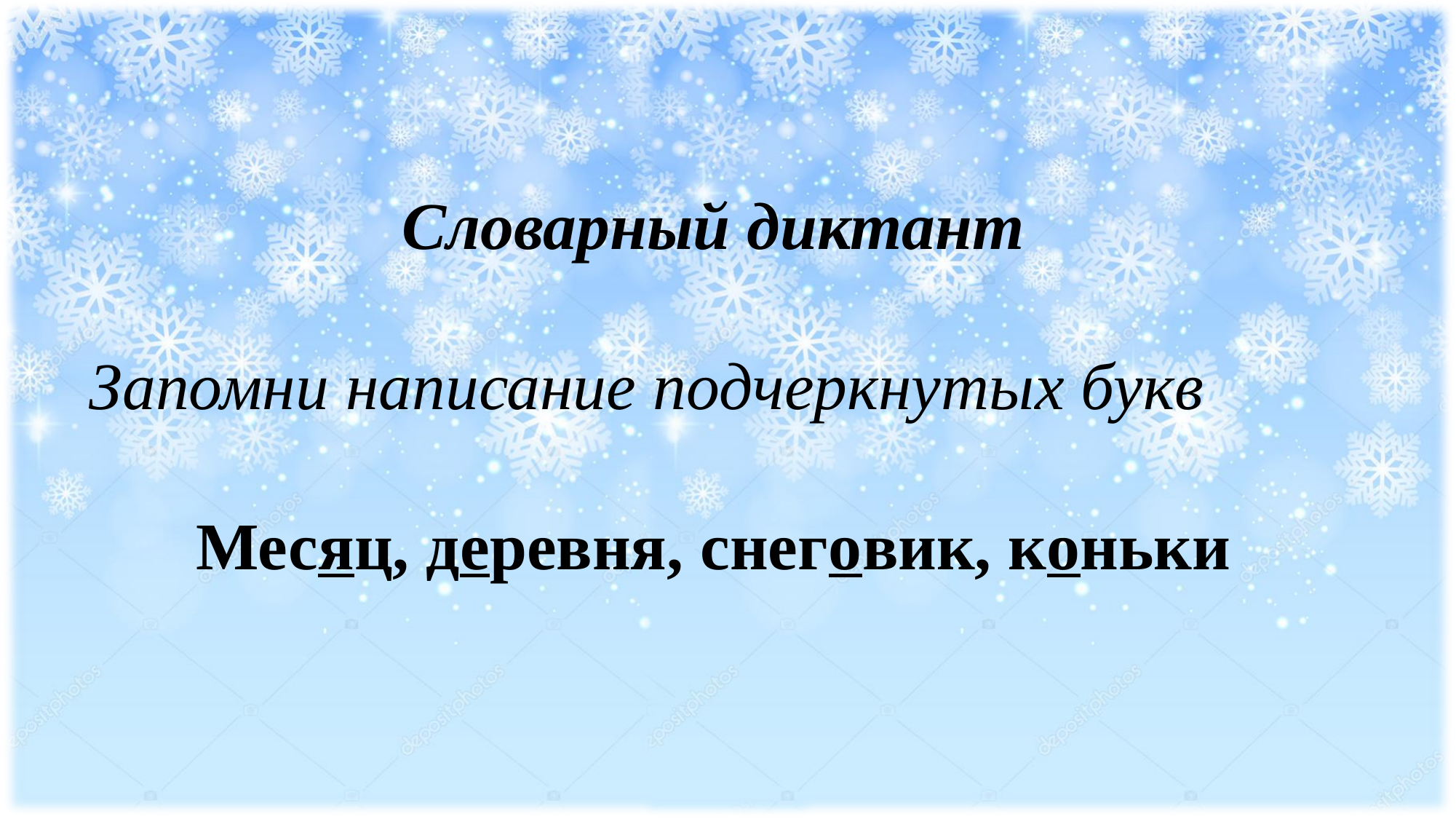

Словарный диктант

Запомни написание подчеркнутых букв

Месяц, деревня, снеговик, коньки